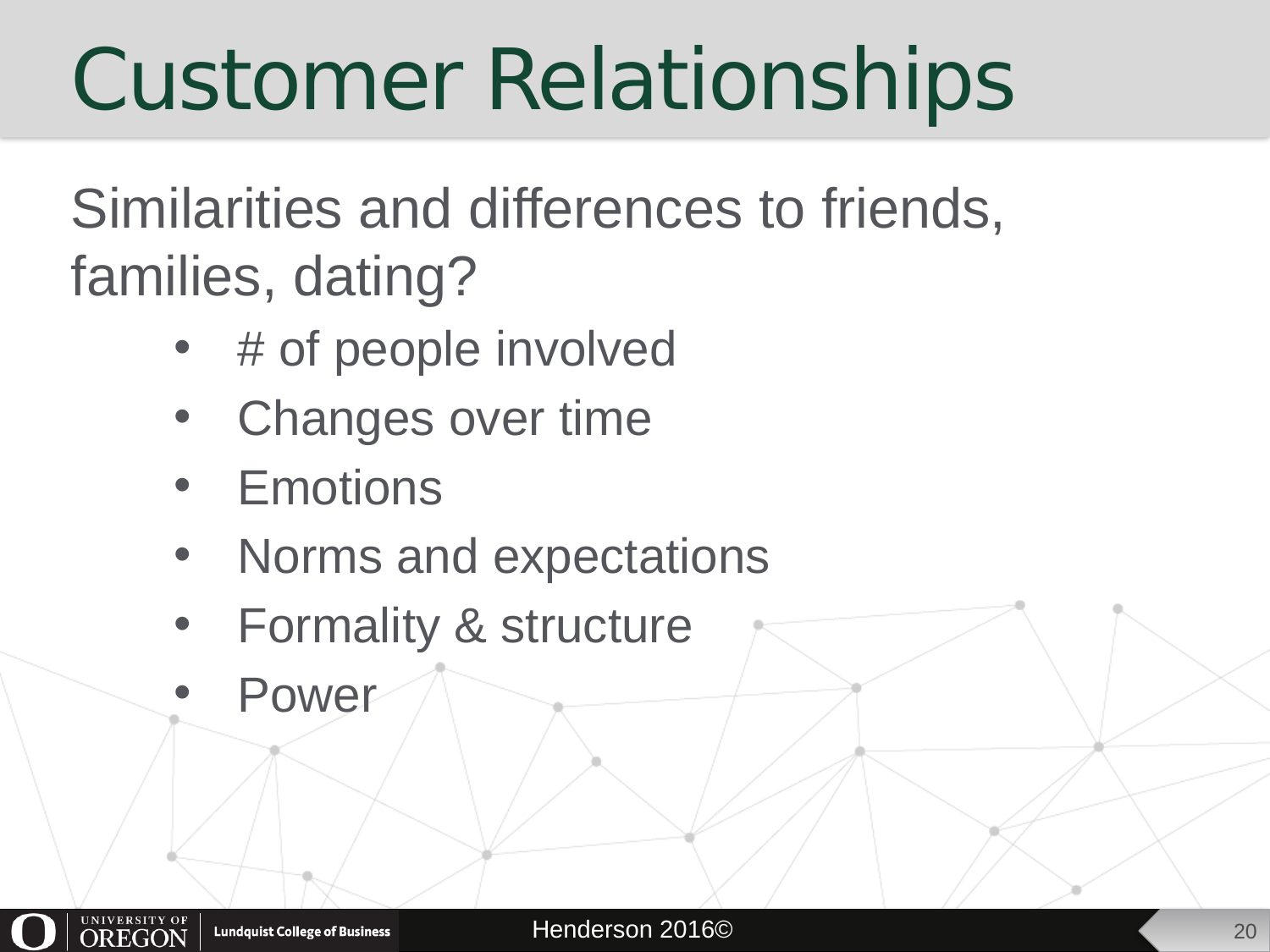

# Customer Relationships
Similarities and differences to friends, families, dating?
# of people involved
Changes over time
Emotions
Norms and expectations
Formality & structure
Power
20
Henderson 2016©